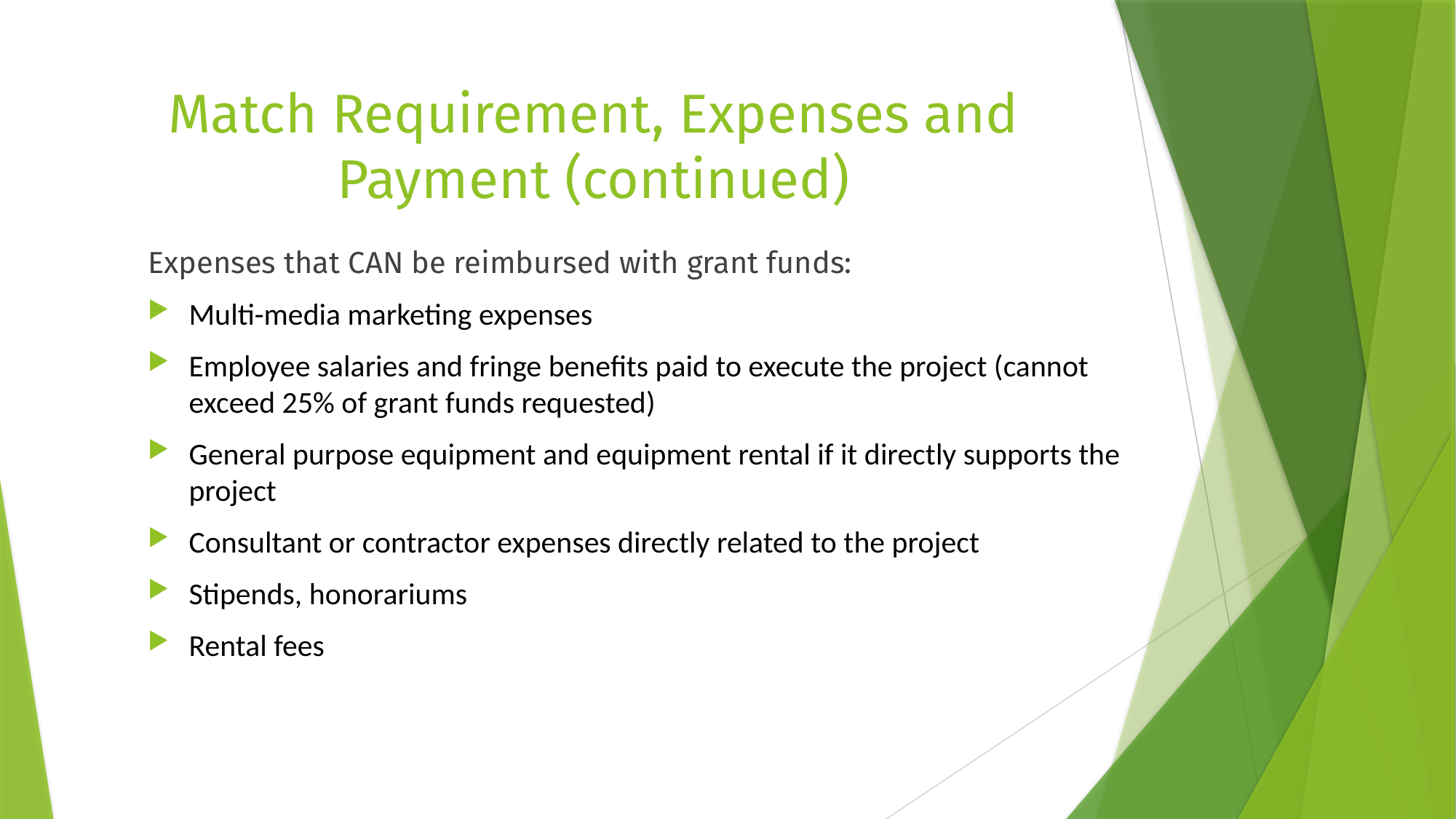

# Match Requirement, Expenses and Payment (continued)
Expenses that CAN be reimbursed with grant funds:
Multi-media marketing expenses
Employee salaries and fringe benefits paid to execute the project (cannot exceed 25% of grant funds requested)
General purpose equipment and equipment rental if it directly supports the project
Consultant or contractor expenses directly related to the project
Stipends, honorariums
Rental fees